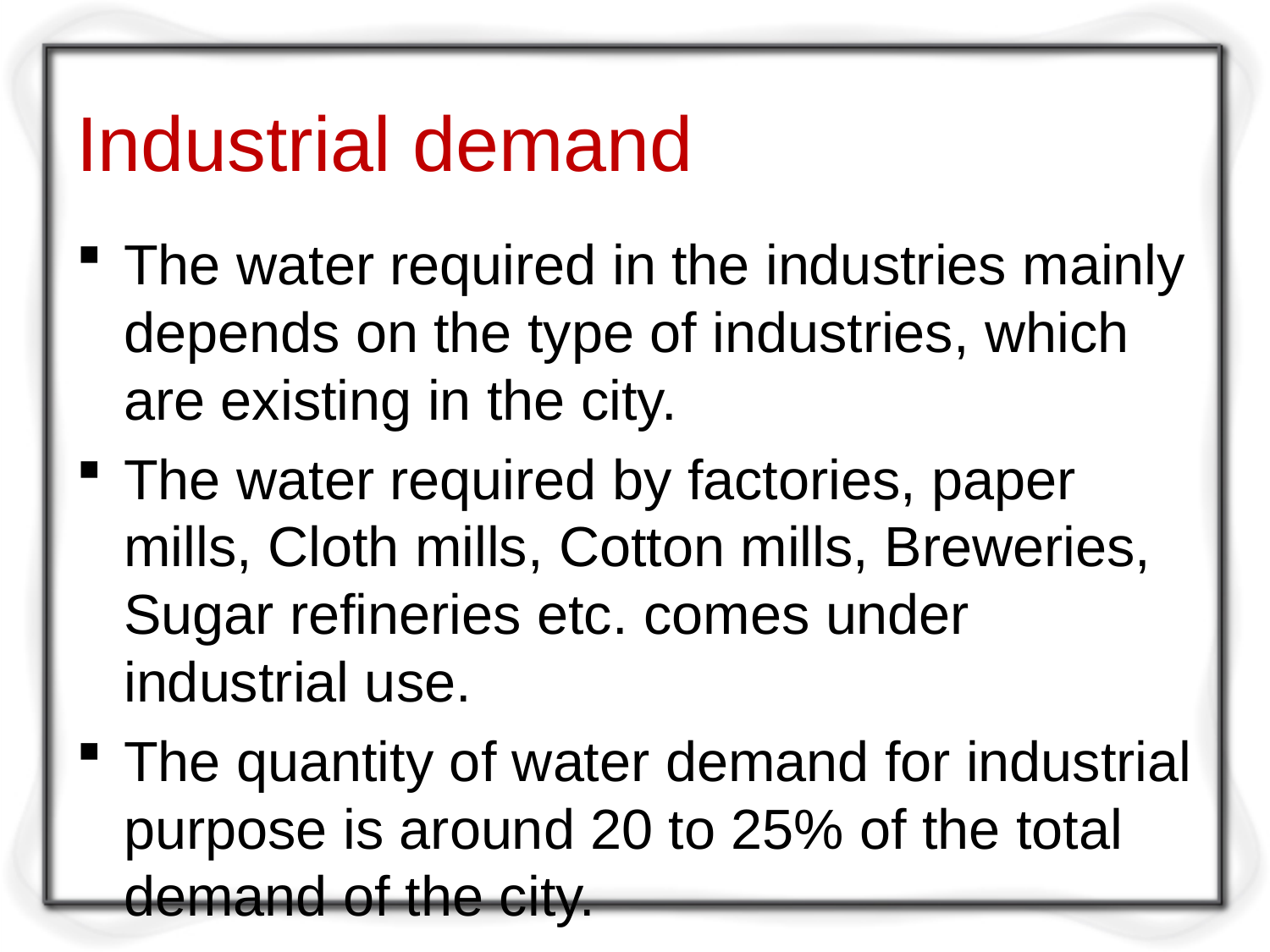

# Industrial demand
The water required in the industries mainly depends on the type of industries, which are existing in the city.
The water required by factories, paper mills, Cloth mills, Cotton mills, Breweries, Sugar refineries etc. comes under industrial use.
The quantity of water demand for industrial purpose is around 20 to 25% of the total demand of the city.